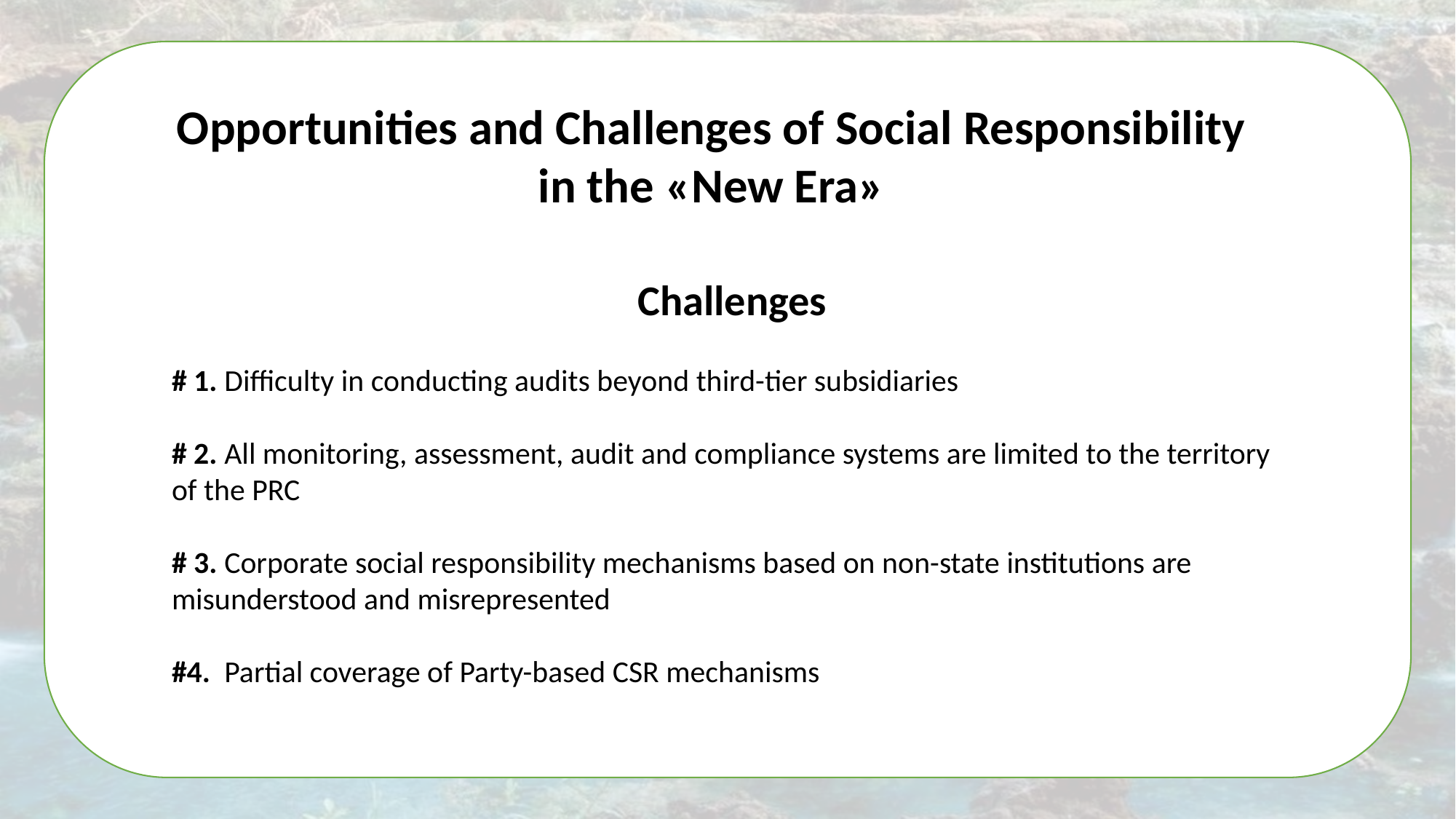

Opportunities and Challenges of Social Responsibility in the «New Era»
Challenges

# 1. Difficulty in conducting audits beyond third-tier subsidiaries

# 2. All monitoring, assessment, audit and compliance systems are limited to the territory of the PRC

# 3. Corporate social responsibility mechanisms based on non-state institutions are misunderstood and misrepresented

#4.  Partial coverage of Party-based CSR mechanisms